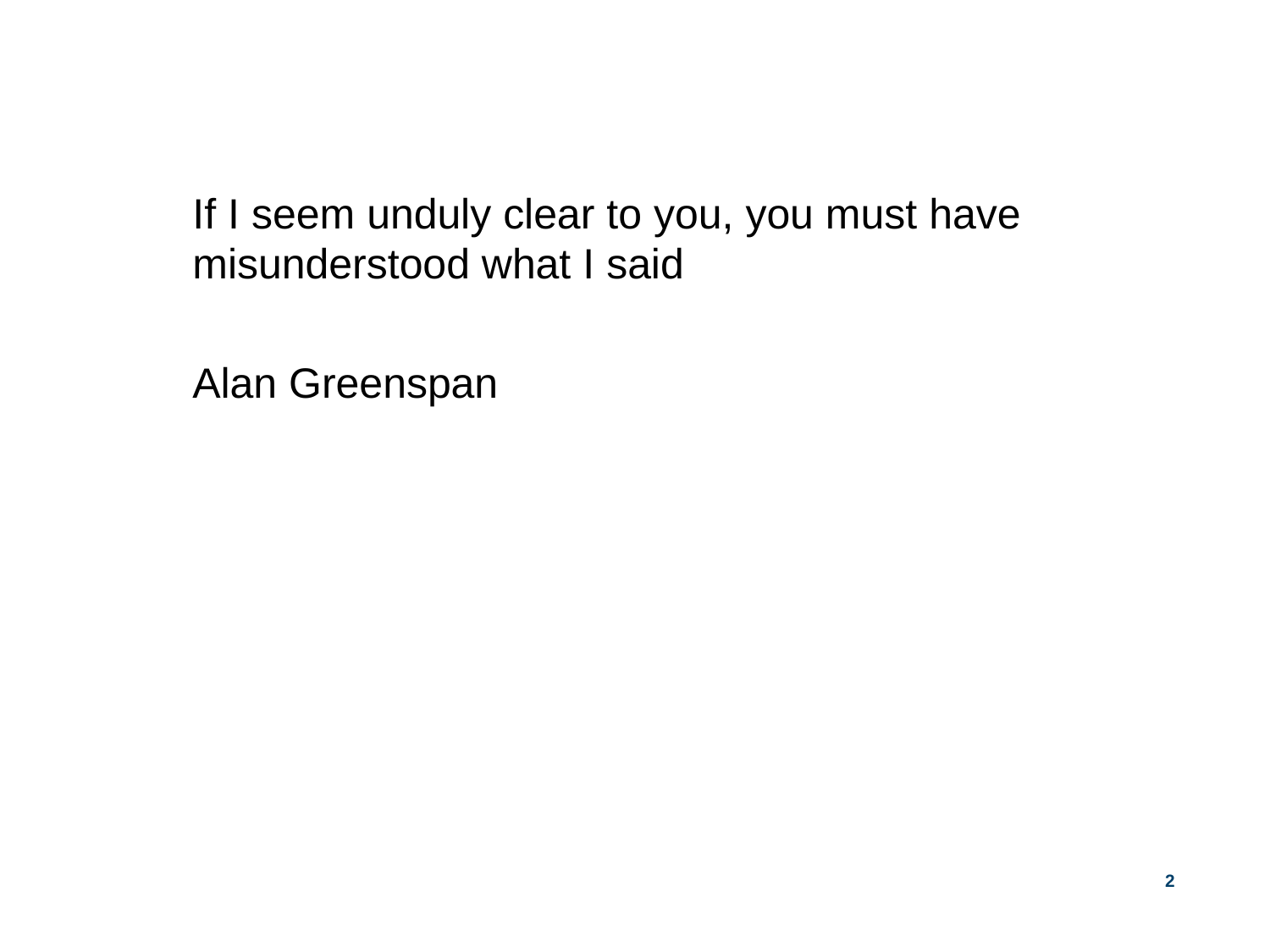

If I seem unduly clear to you, you must have misunderstood what I said

Alan Greenspan

2